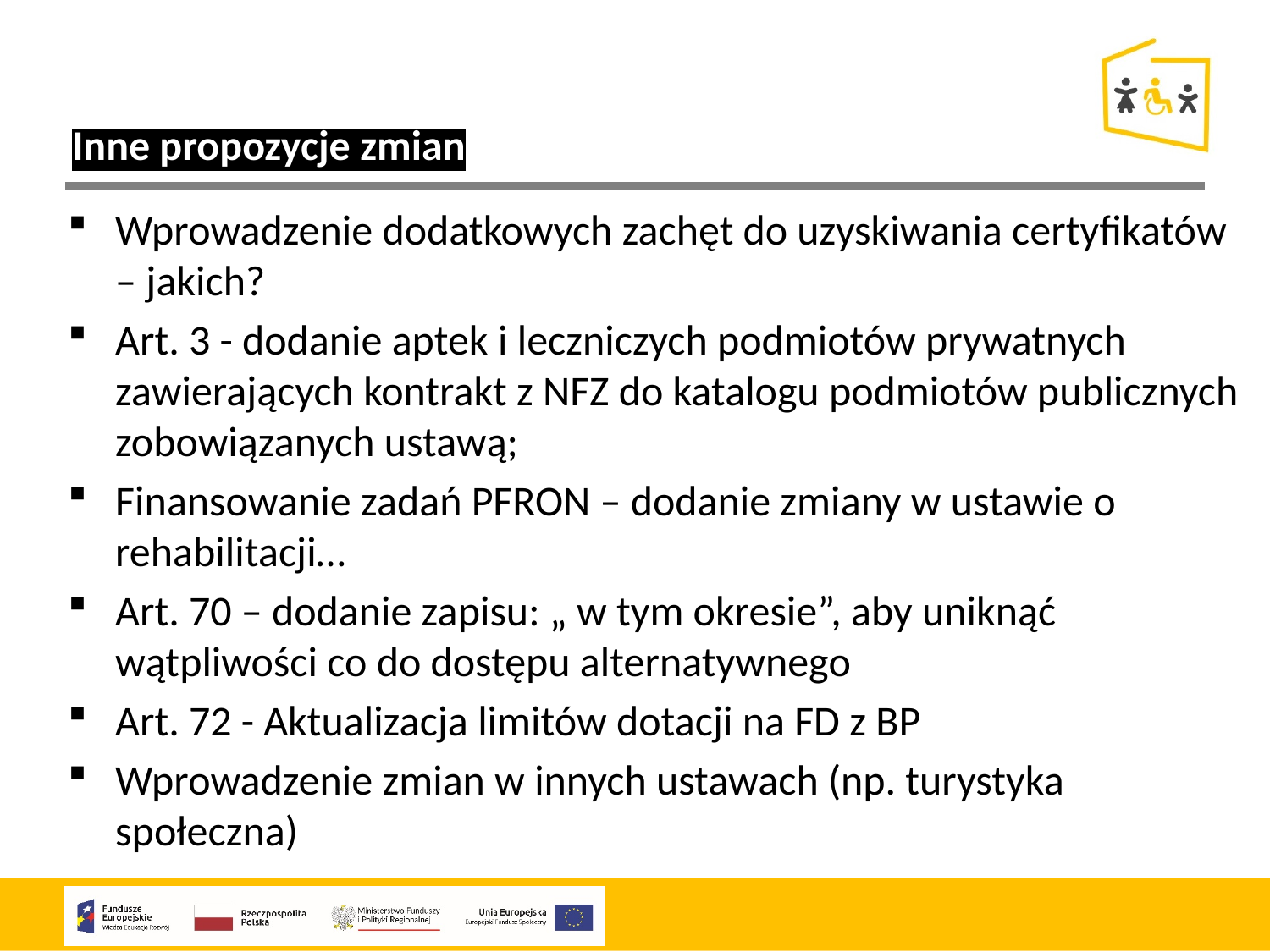

Inne propozycje zmian
Wprowadzenie dodatkowych zachęt do uzyskiwania certyfikatów – jakich?
Art. 3 - dodanie aptek i leczniczych podmiotów prywatnych zawierających kontrakt z NFZ do katalogu podmiotów publicznych zobowiązanych ustawą;
Finansowanie zadań PFRON – dodanie zmiany w ustawie o rehabilitacji…
Art. 70 – dodanie zapisu: „ w tym okresie”, aby uniknąć wątpliwości co do dostępu alternatywnego
Art. 72 - Aktualizacja limitów dotacji na FD z BP
Wprowadzenie zmian w innych ustawach (np. turystyka społeczna)